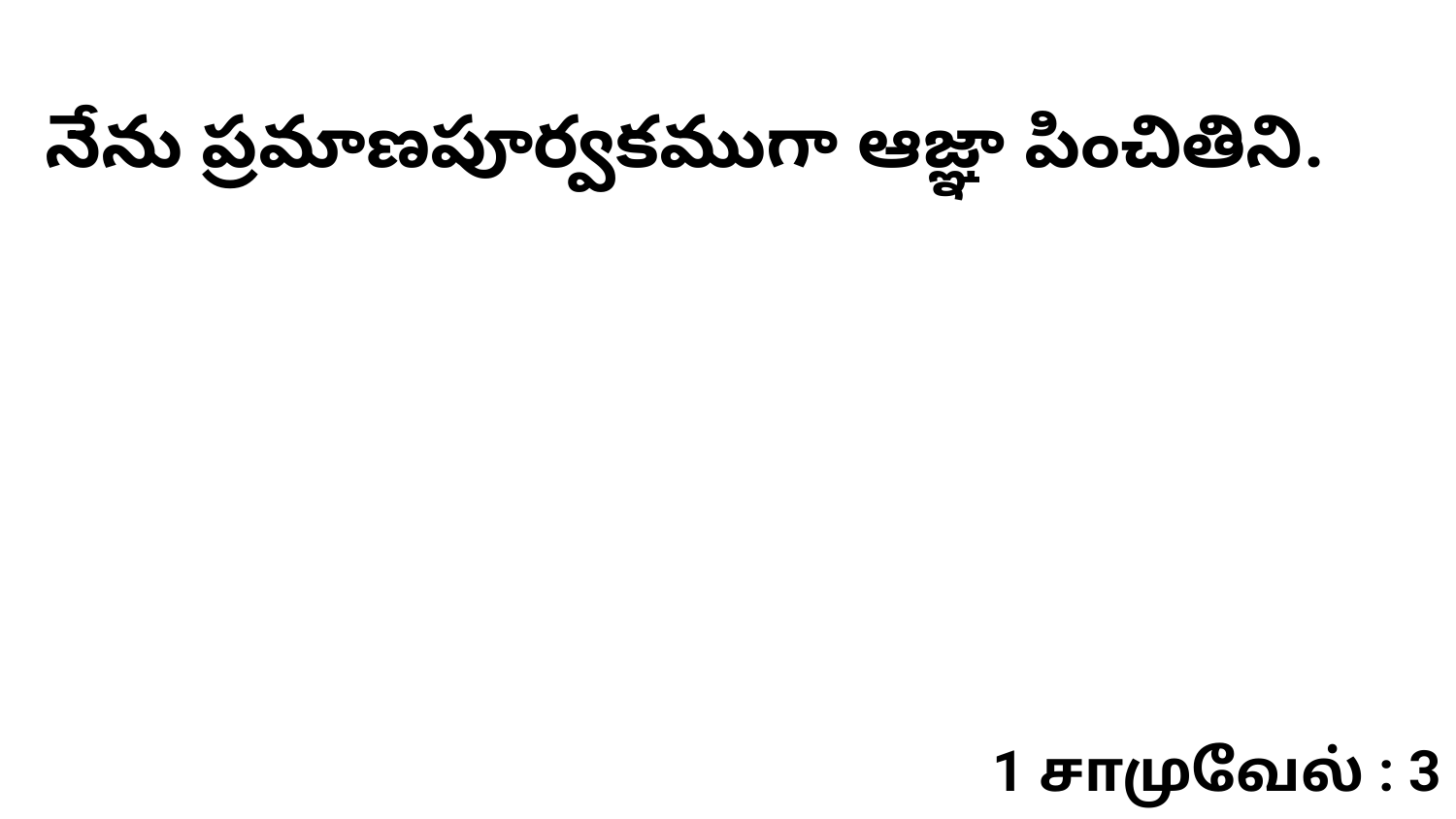

నేను ప్రమాణపూర్వకముగా ఆజ్ఞా పించితిని.
1 சாமுவேல் : 3